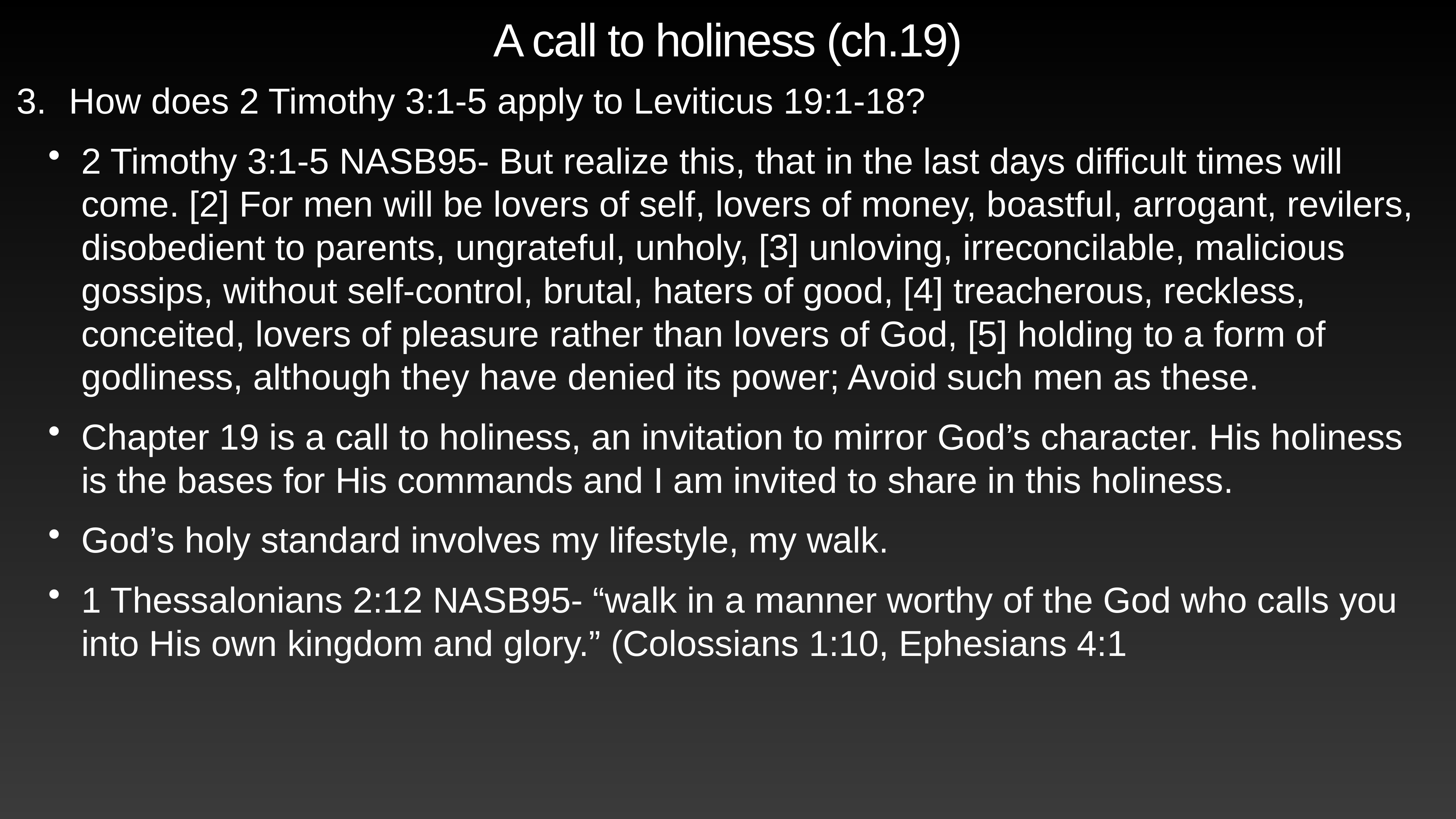

# A call to holiness (ch.19)
How does 2 Timothy 3:1-5 apply to Leviticus 19:1-18?
2 Timothy 3:1-5 NASB95- But realize this, that in the last days difficult times will come. [2] For men will be lovers of self, lovers of money, boastful, arrogant, revilers, disobedient to parents, ungrateful, unholy, [3] unloving, irreconcilable, malicious gossips, without self-control, brutal, haters of good, [4] treacherous, reckless, conceited, lovers of pleasure rather than lovers of God, [5] holding to a form of godliness, although they have denied its power; Avoid such men as these.
Chapter 19 is a call to holiness, an invitation to mirror God’s character. His holiness is the bases for His commands and I am invited to share in this holiness.
God’s holy standard involves my lifestyle, my walk.
1 Thessalonians 2:12 NASB95- “walk in a manner worthy of the God who calls you into His own kingdom and glory.” (Colossians 1:10, Ephesians 4:1